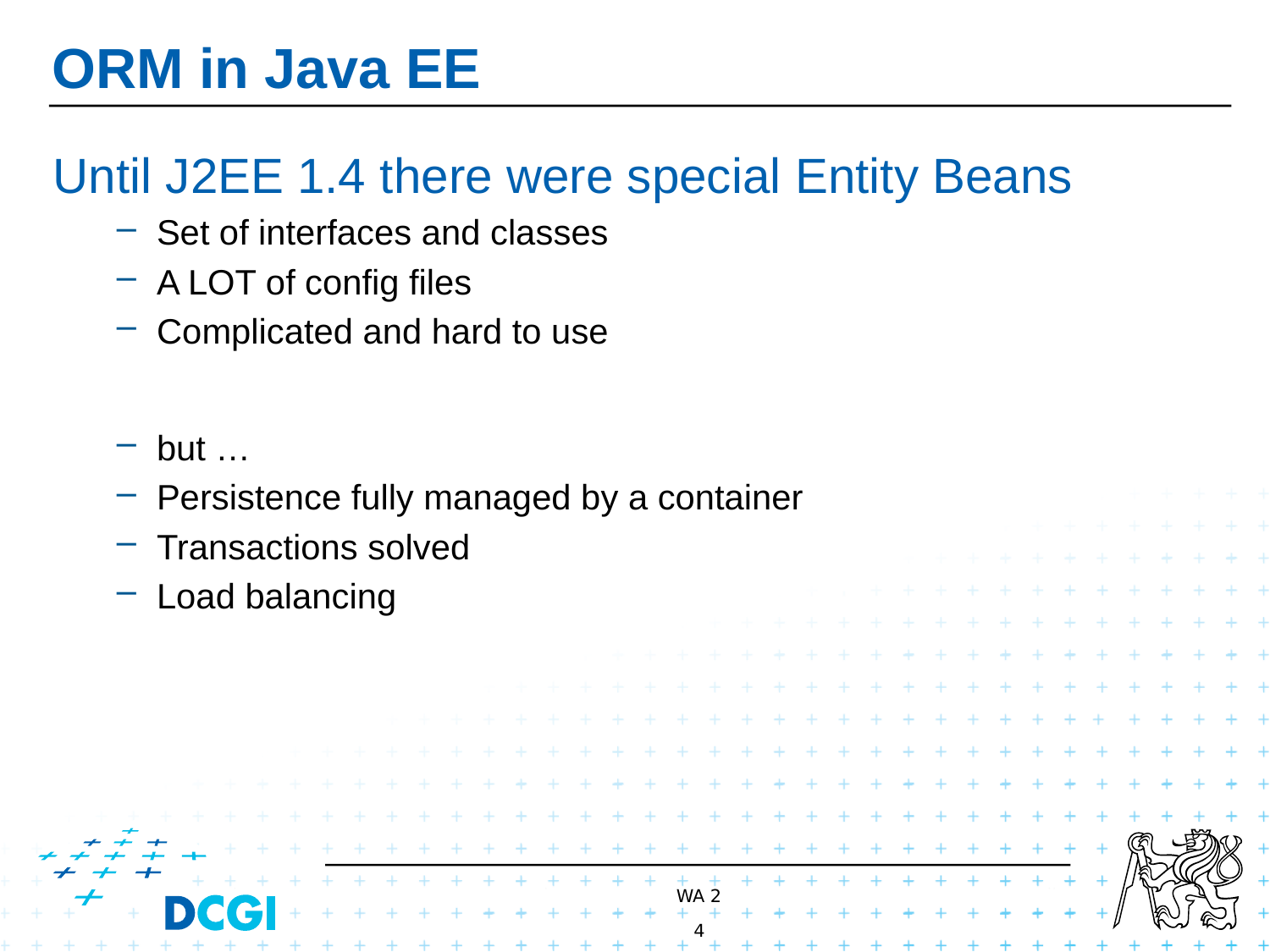

# ORM in Java EE
Until J2EE 1.4 there were special Entity Beans
Set of interfaces and classes
A LOT of config files
Complicated and hard to use

but …
Persistence fully managed by a container
Transactions solved
Load balancing

WA 2
4